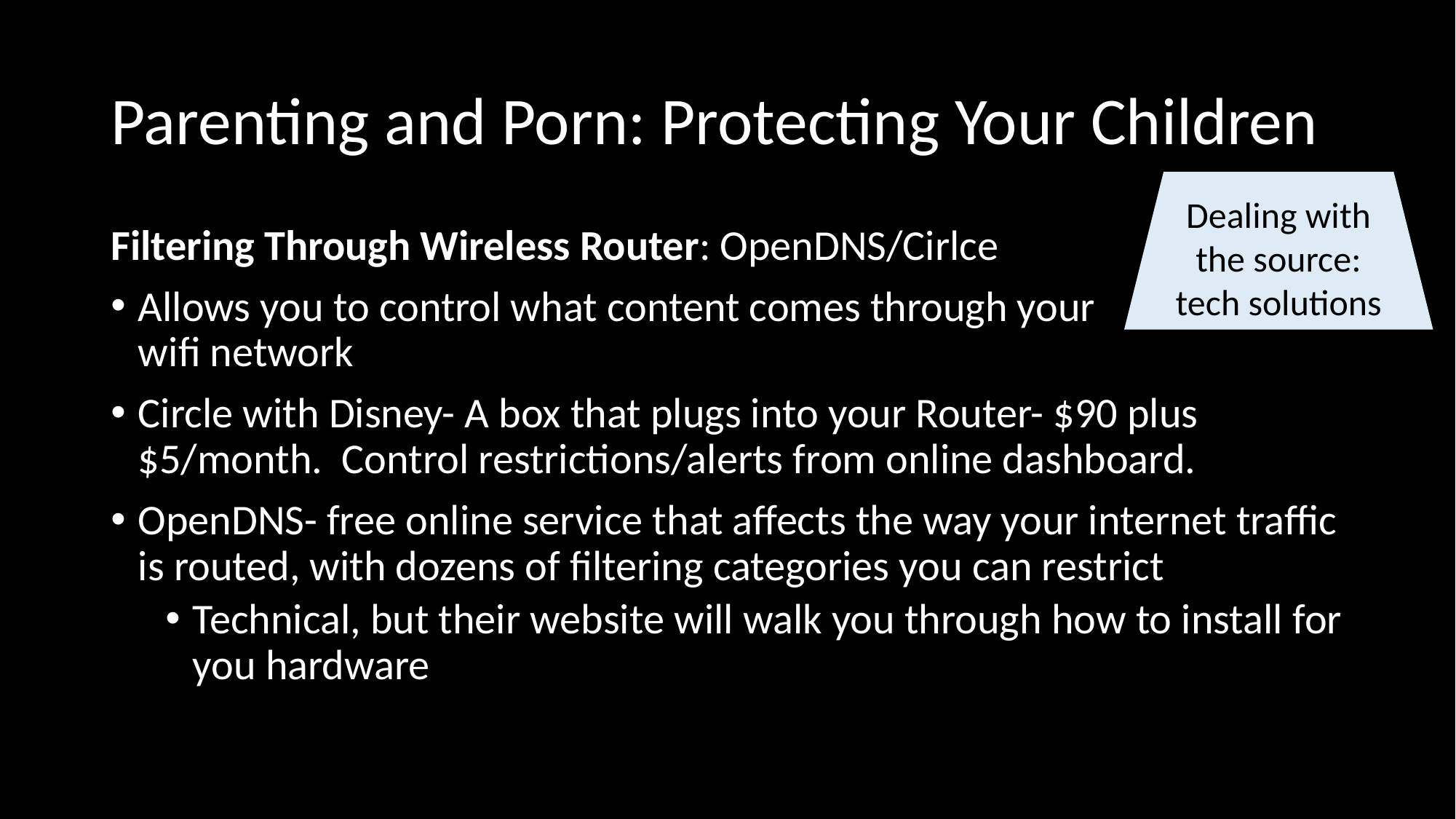

# Parenting and Porn: Protecting Your Children
Dealing with the source: tech solutions
Filtering Through Wireless Router: OpenDNS/Cirlce
Allows you to control what content comes through your                           wifi network
Circle with Disney- A box that plugs into your Router- $90 plus $5/month.  Control restrictions/alerts from online dashboard.
OpenDNS- free online service that affects the way your internet traffic is routed, with dozens of filtering categories you can restrict
Technical, but their website will walk you through how to install for you hardware